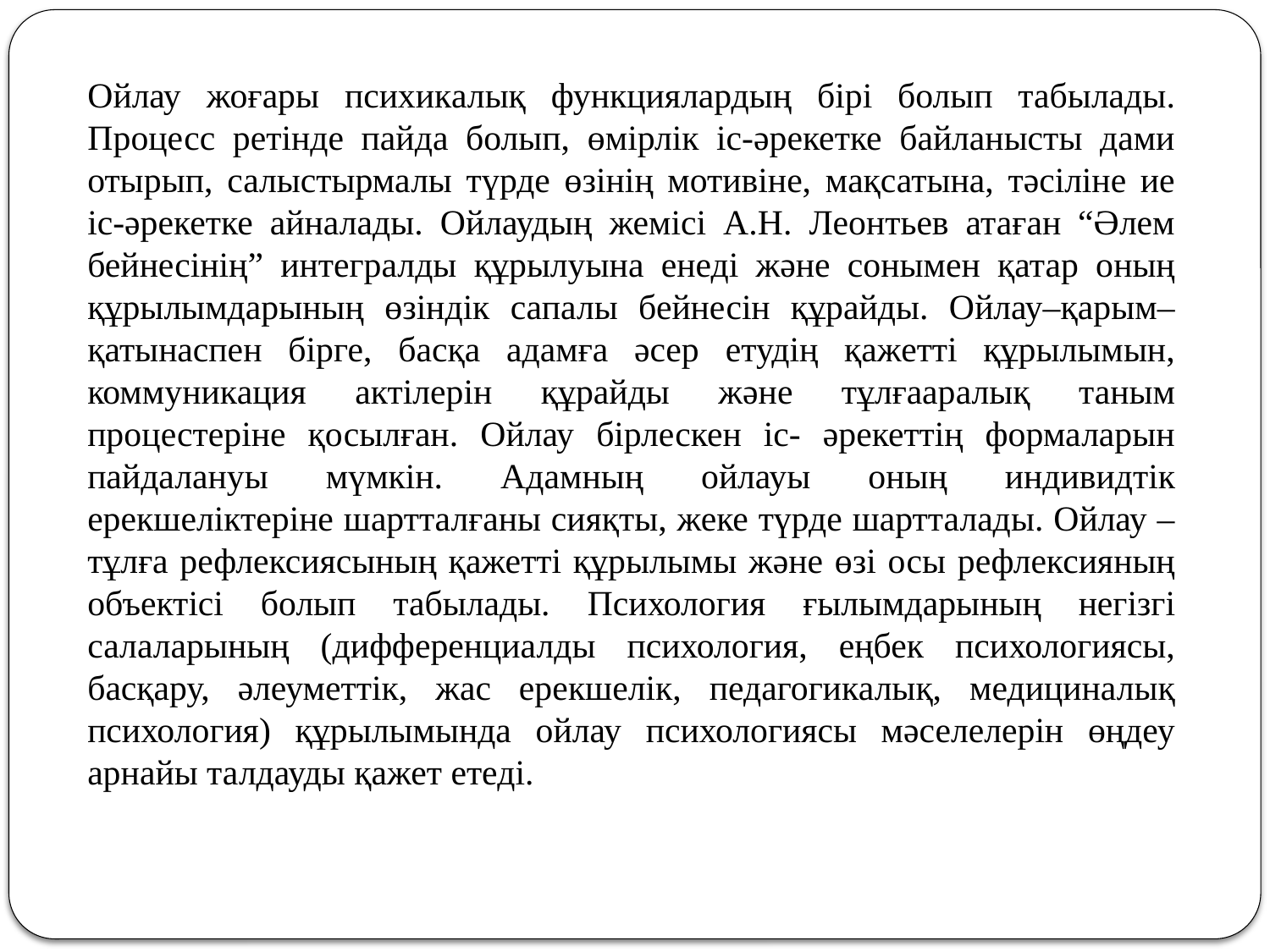

Ойлау жоғары психикалық функциялардың бірі болып табылады. Процесс ретінде пайда болып, өмірлік іс-әрекетке байланысты дами отырып, салыстырмалы түрде өзінің мотивіне, мақсатына, тәсіліне ие іс-әрекетке айналады. Ойлаудың жемісі А.Н. Леонтьев атаған “Әлем бейнесінің” интегралды құрылуына енеді және сонымен қатар оның құрылымдарының өзіндік сапалы бейнесін құрайды. Ойлау–қарым–қатынаспен бірге, басқа адамға әсер етудің қажетті құрылымын, коммуникация актілерін құрайды және тұлғааралық таным процестеріне қосылған. Ойлау бірлескен іс- әрекеттің формаларын пайдалануы мүмкін. Адамның ойлауы оның индивидтік ерекшеліктеріне шартталғаны сияқты, жеке түрде шартталады. Ойлау – тұлға рефлексиясының қажетті құрылымы және өзі осы рефлексияның объектісі болып табылады. Психология ғылымдарының негізгі салаларының (дифференциалды психология, еңбек психологиясы, басқару, әлеуметтік, жас ерекшелік, педагогикалық, медициналық психология) құрылымында ойлау психологиясы мәселелерін өңдеу арнайы талдауды қажет етеді.